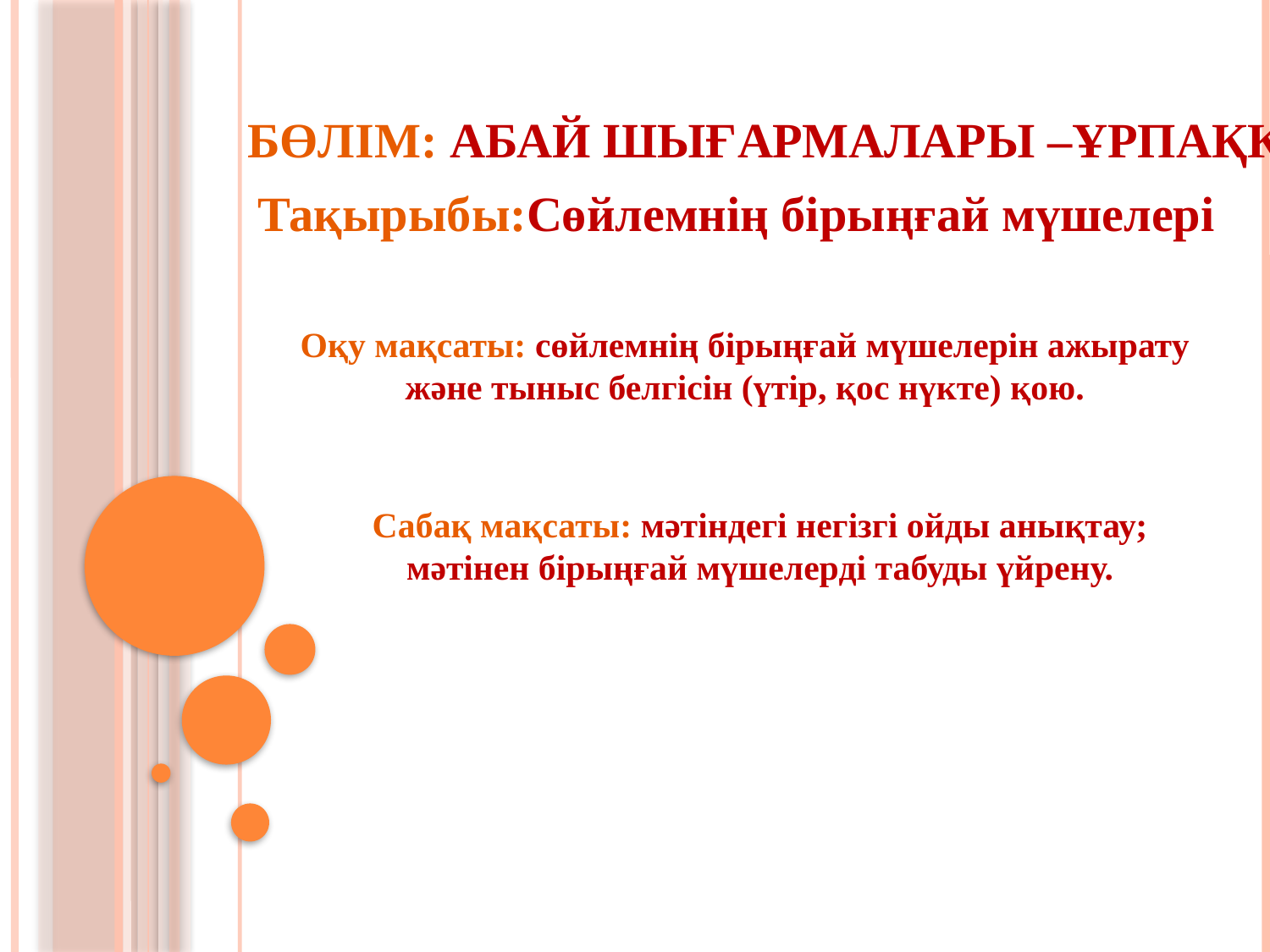

# бөлім: Абай шығармалары –ұрпаққа мұра
Тақырыбы:Сөйлемнің бірыңғай мүшелері
Оқу мақсаты: сөйлемнің бірыңғай мүшелерін ажырату жəне тыныс белгісін (үтір, қос нүкте) қою.
Сабақ мақсаты: мәтіндегі негізгі ойды анықтау; мәтінен бірыңғай мүшелерді табуды үйрену.